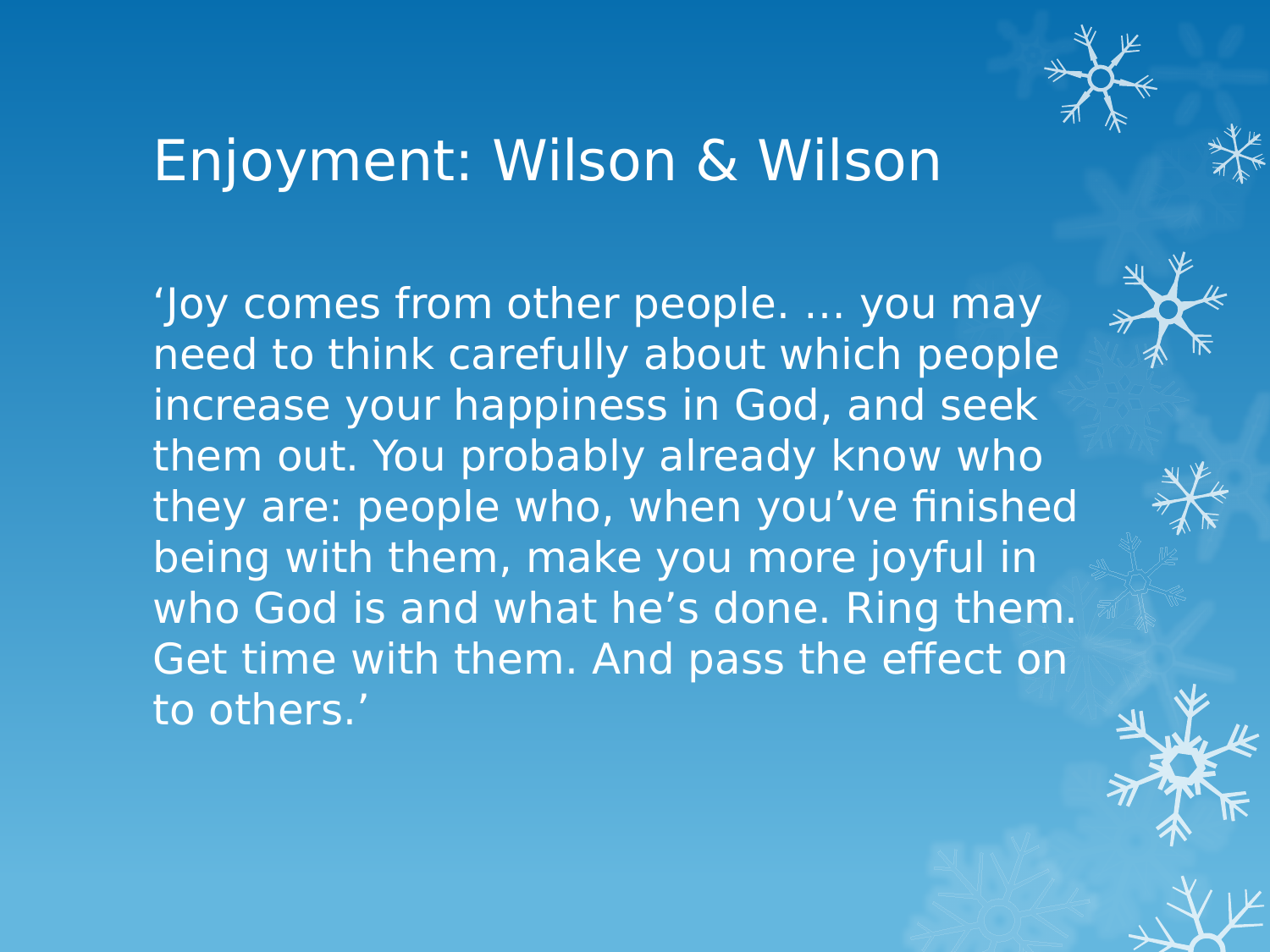

# Enjoyment: Wilson & Wilson
‘Joy comes from other people. … you may need to think carefully about which people increase your happiness in God, and seek them out. You probably already know who they are: people who, when you’ve finished being with them, make you more joyful in who God is and what he’s done. Ring them. Get time with them. And pass the effect on to others.’